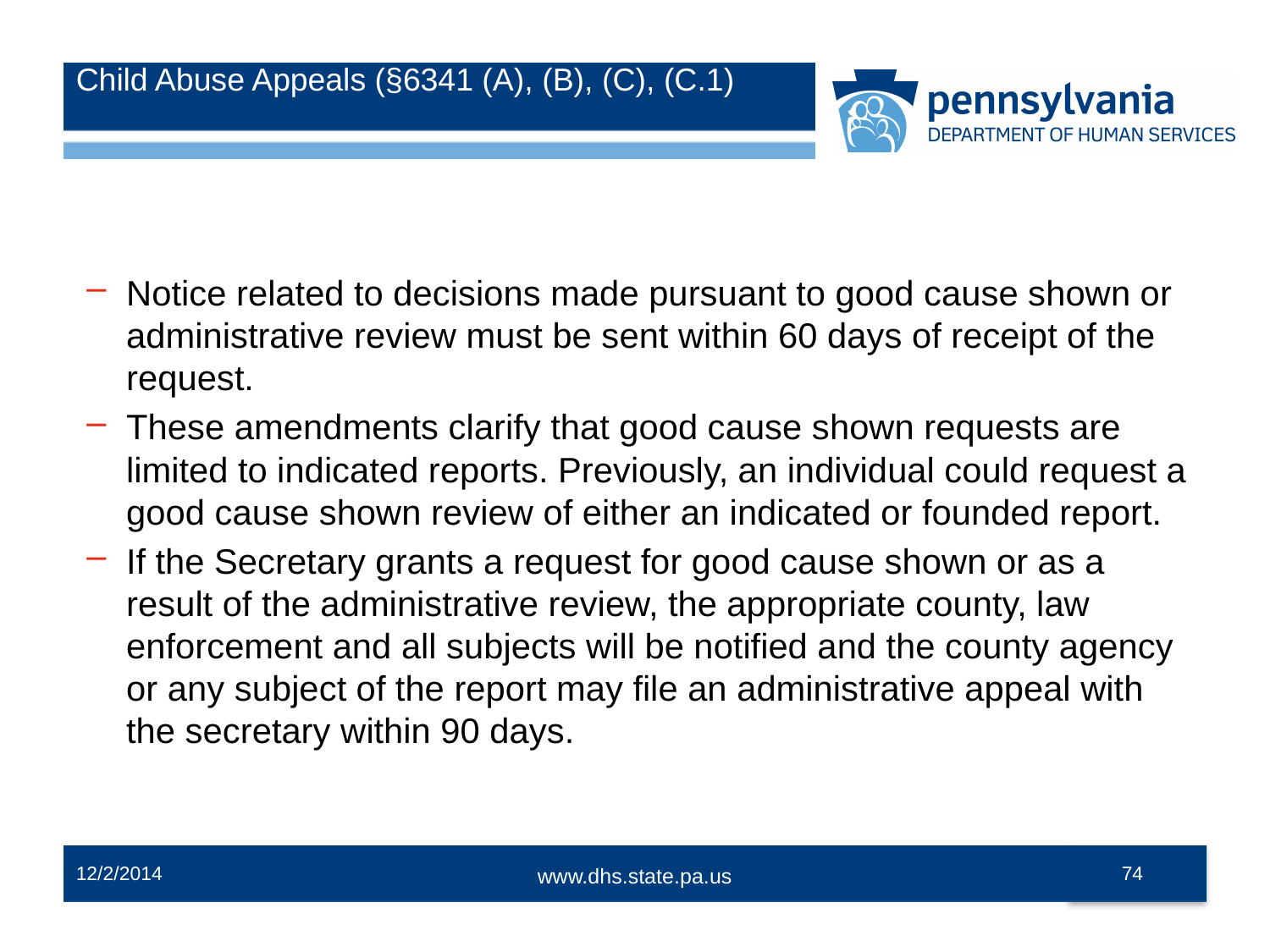

# Child Abuse Appeals (§6341 (A), (B), (C), (C.1)
Notice related to decisions made pursuant to good cause shown or administrative review must be sent within 60 days of receipt of the request.
These amendments clarify that good cause shown requests are limited to indicated reports. Previously, an individual could request a good cause shown review of either an indicated or founded report.
If the Secretary grants a request for good cause shown or as a result of the administrative review, the appropriate county, law enforcement and all subjects will be notified and the county agency or any subject of the report may file an administrative appeal with the secretary within 90 days.

12/2/2014
74